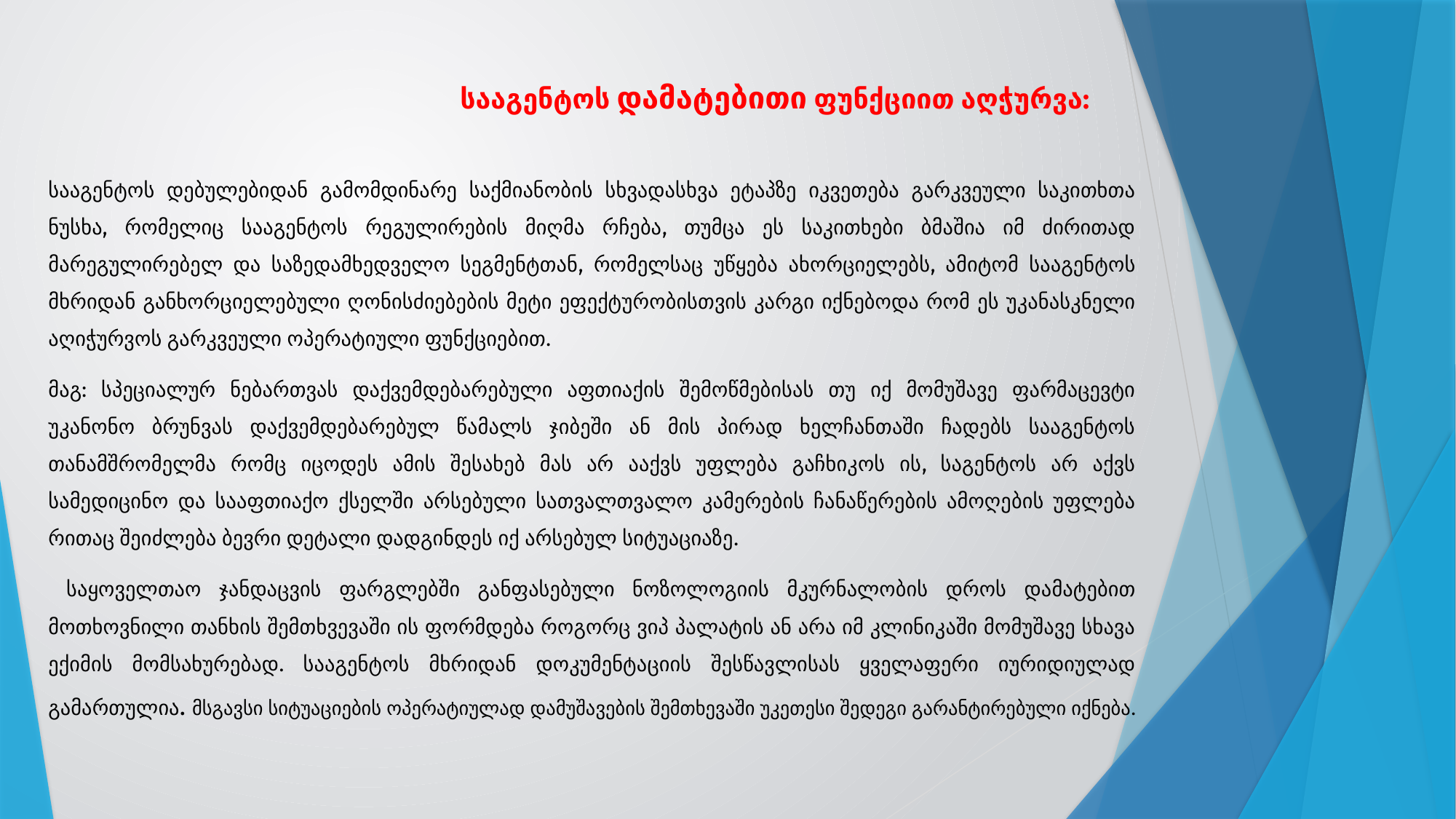

# სააგენტოს დამატებითი ფუნქციით აღჭურვა:
სააგენტოს დებულებიდან გამომდინარე საქმიანობის სხვადასხვა ეტაპზე იკვეთება გარკვეული საკითხთა ნუსხა, რომელიც სააგენტოს რეგულირების მიღმა რჩება, თუმცა ეს საკითხები ბმაშია იმ ძირითად მარეგულირებელ და საზედამხედველო სეგმენტთან, რომელსაც უწყება ახორციელებს, ამიტომ სააგენტოს მხრიდან განხორციელებული ღონისძიებების მეტი ეფექტურობისთვის კარგი იქნებოდა რომ ეს უკანასკნელი აღიჭურვოს გარკვეული ოპერატიული ფუნქციებით.
მაგ: სპეციალურ ნებართვას დაქვემდებარებული აფთიაქის შემოწმებისას თუ იქ მომუშავე ფარმაცევტი უკანონო ბრუნვას დაქვემდებარებულ წამალს ჯიბეში ან მის პირად ხელჩანთაში ჩადებს სააგენტოს თანამშრომელმა რომც იცოდეს ამის შესახებ მას არ ააქვს უფლება გაჩხიკოს ის, საგენტოს არ აქვს სამედიცინო და სააფთიაქო ქსელში არსებული სათვალთვალო კამერების ჩანაწერების ამოღების უფლება რითაც შეიძლება ბევრი დეტალი დადგინდეს იქ არსებულ სიტუაციაზე.
 საყოველთაო ჯანდაცვის ფარგლებში განფასებული ნოზოლოგიის მკურნალობის დროს დამატებით მოთხოვნილი თანხის შემთხვევაში ის ფორმდება როგორც ვიპ პალატის ან არა იმ კლინიკაში მომუშავე სხავა ექიმის მომსახურებად. სააგენტოს მხრიდან დოკუმენტაციის შესწავლისას ყველაფერი იურიდიულად გამართულია. მსგავსი სიტუაციების ოპერატიულად დამუშავების შემთხევაში უკეთესი შედეგი გარანტირებული იქნება.